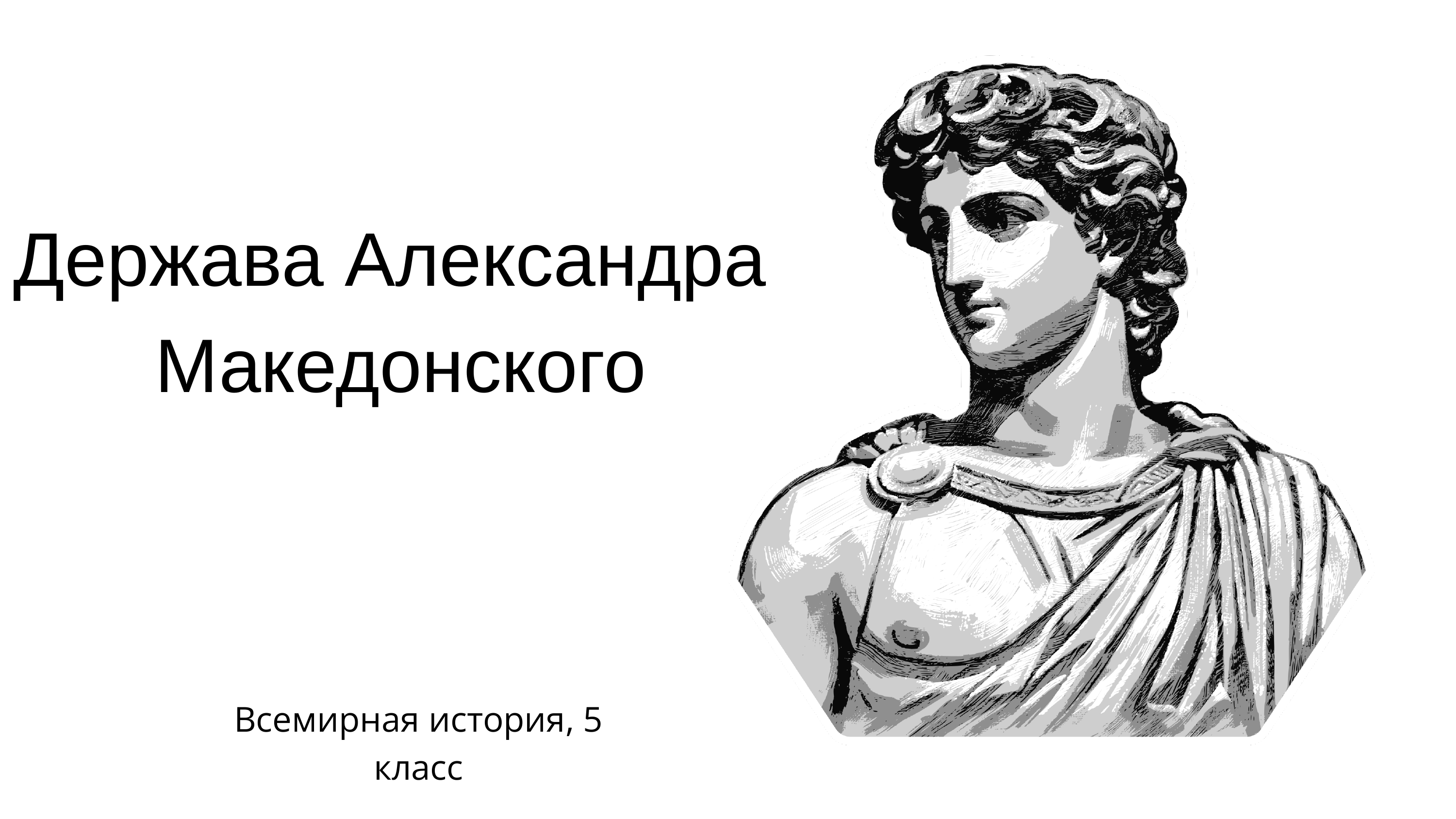

Держава Александра  Македонского
Всемирная история, 5 класс